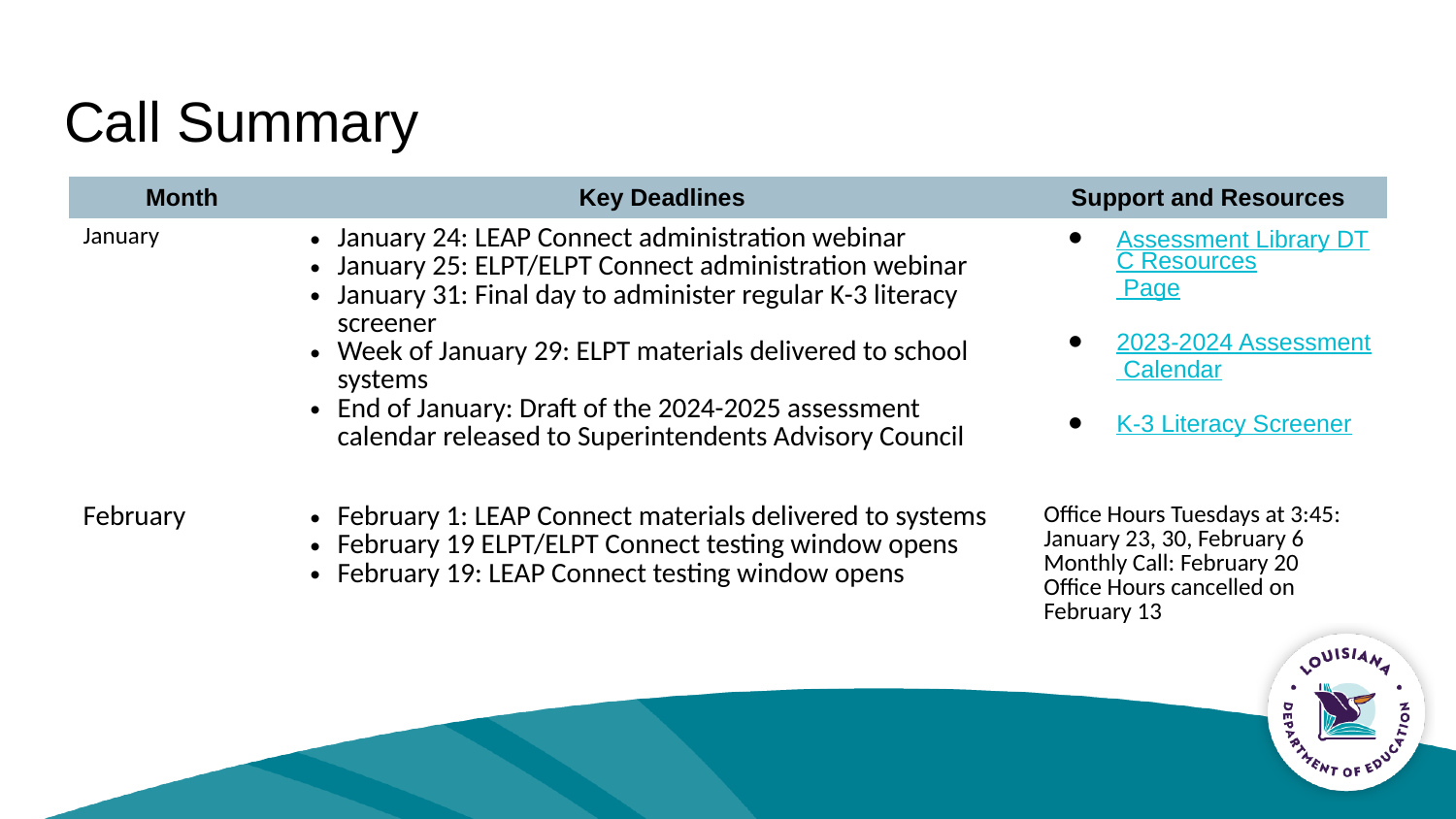

# Call Summary
| Month | Key Deadlines | Support and Resources |
| --- | --- | --- |
| January | January 24: LEAP Connect administration webinar January 25: ELPT/ELPT Connect administration webinar January 31: Final day to administer regular K-3 literacy screener Week of January 29: ELPT materials delivered to school systems End of January: Draft of the 2024-2025 assessment calendar released to Superintendents Advisory Council | Assessment Library DTC Resources Page 2023-2024 Assessment Calendar K-3 Literacy Screener |
| February | February 1: LEAP Connect materials delivered to systems February 19 ELPT/ELPT Connect testing window opens February 19: LEAP Connect testing window opens | Office Hours Tuesdays at 3:45: January 23, 30, February 6 Monthly Call: February 20 Office Hours cancelled on February 13 |